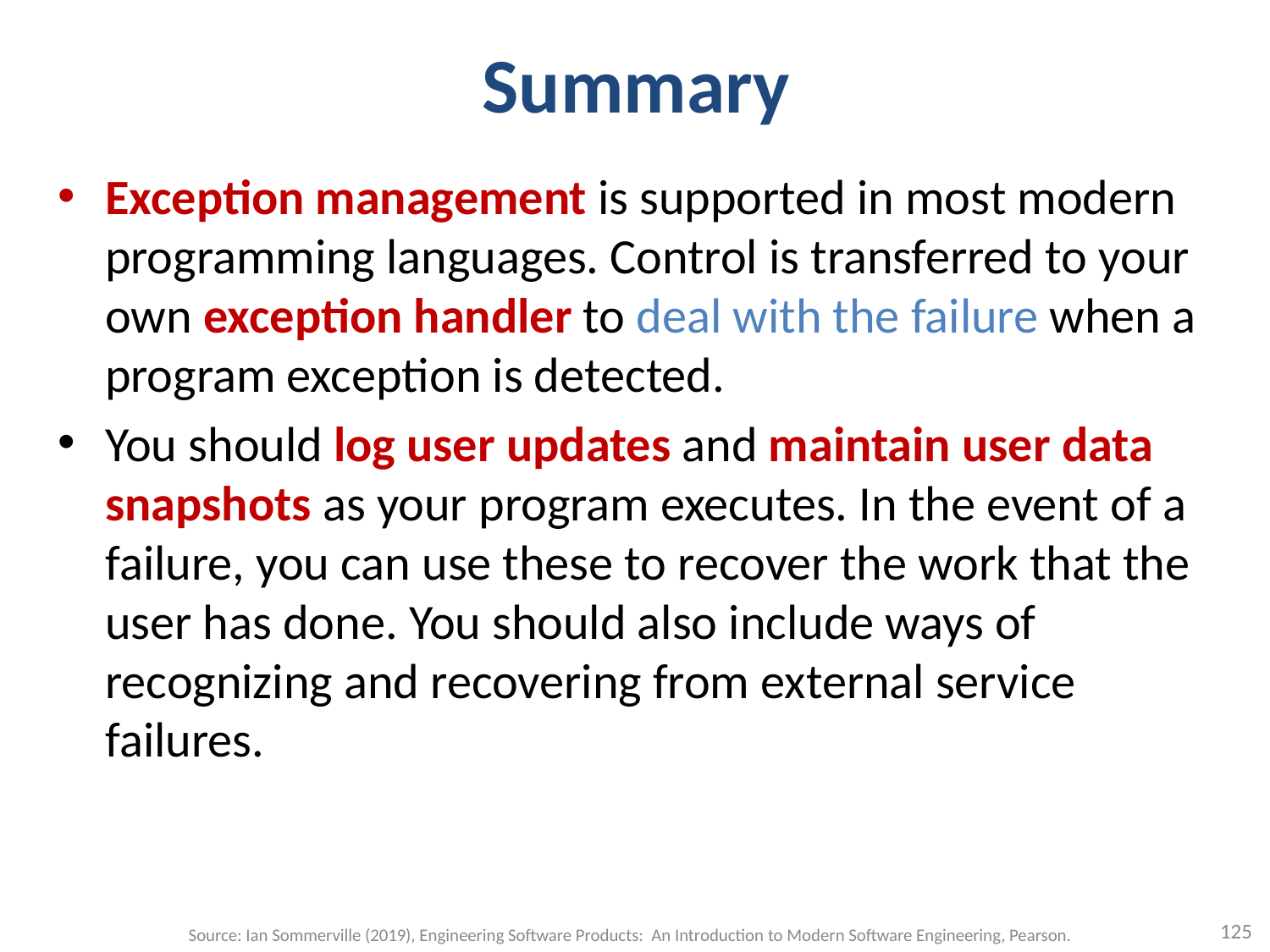

# Summary
Exception management is supported in most modern programming languages. Control is transferred to your own exception handler to deal with the failure when a program exception is detected.
You should log user updates and maintain user data snapshots as your program executes. In the event of a failure, you can use these to recover the work that the user has done. You should also include ways of recognizing and recovering from external service failures.

125
Source: Ian Sommerville (2019), Engineering Software Products:  An Introduction to Modern Software Engineering, Pearson.